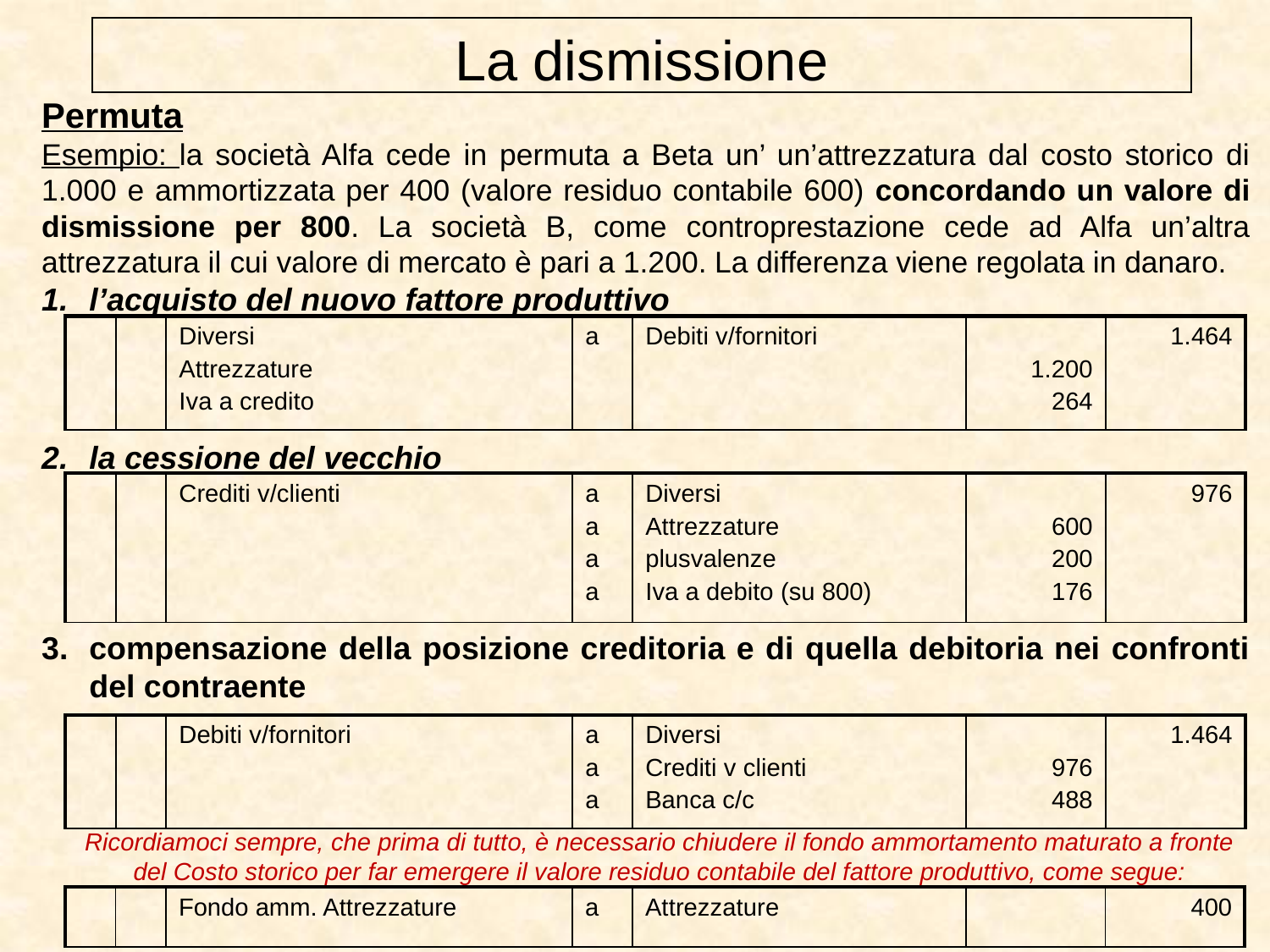

La dismissione

Permuta
Esempio: la società Alfa cede in permuta a Beta un’ un’attrezzatura dal costo storico di 1.000 e ammortizzata per 400 (valore residuo contabile 600) concordando un valore di dismissione per 800. La società B, come controprestazione cede ad Alfa un’altra attrezzatura il cui valore di mercato è pari a 1.200. La differenza viene regolata in danaro.
l’acquisto del nuovo fattore produttivo

la cessione del vecchio

compensazione della posizione creditoria e di quella debitoria nei confronti del contraente

|  |  | Diversi Attrezzature Iva a credito | a | Debiti v/fornitori | 1.200 264 | 1.464 |
| --- | --- | --- | --- | --- | --- | --- |
|  |  | Crediti v/clienti | a a a a | Diversi Attrezzature plusvalenze Iva a debito (su 800) | 600 200 176 | 976 |
| --- | --- | --- | --- | --- | --- | --- |
|  |  | Debiti v/fornitori | a a a | Diversi Crediti v clienti Banca c/c | 976 488 | 1.464 |
| --- | --- | --- | --- | --- | --- | --- |
Ricordiamoci sempre, che prima di tutto, è necessario chiudere il fondo ammortamento maturato a fronte del Costo storico per far emergere il valore residuo contabile del fattore produttivo, come segue:
|  |  | Fondo amm. Attrezzature | a | Attrezzature |  | 400 |
| --- | --- | --- | --- | --- | --- | --- |